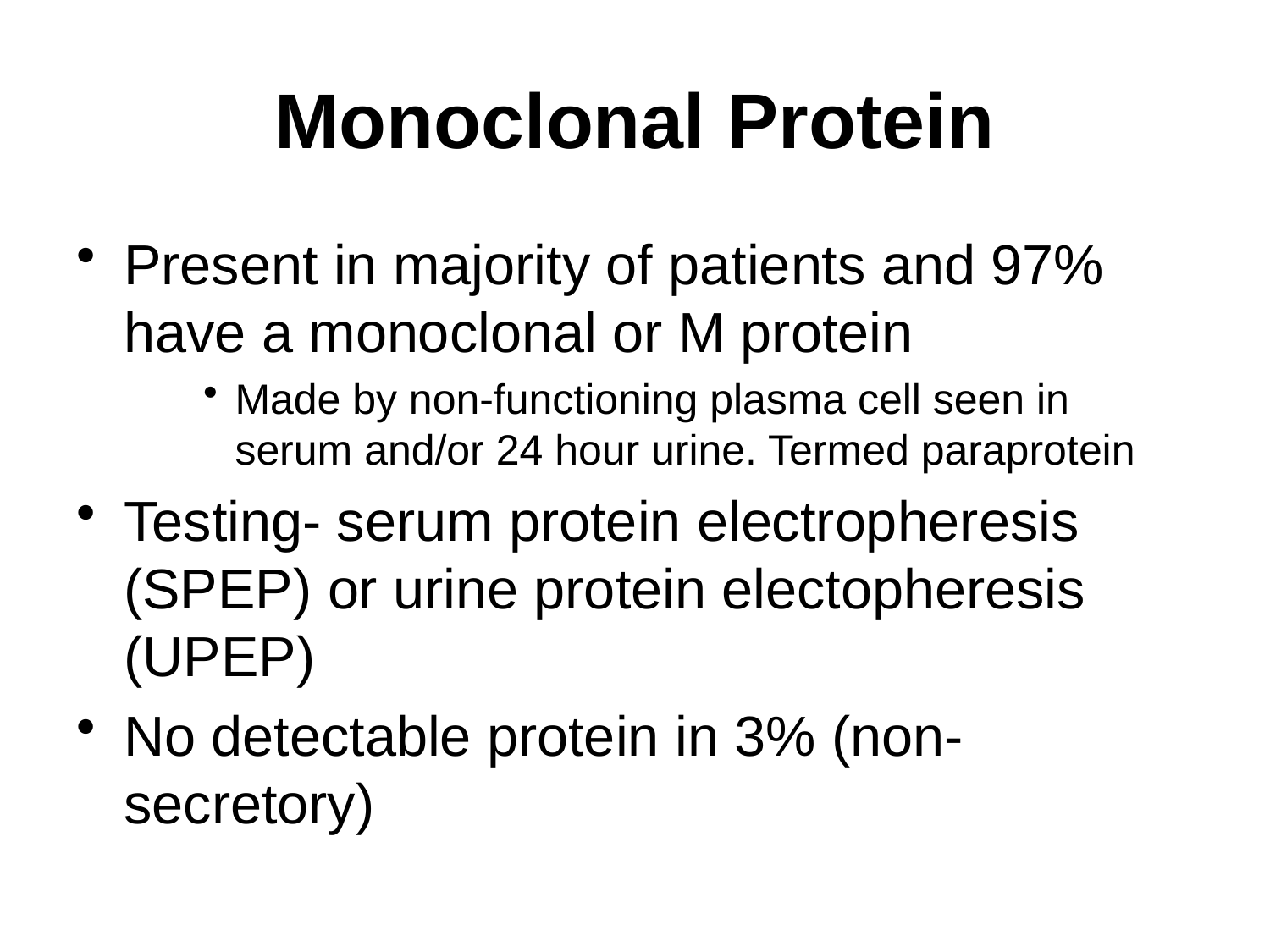

# Monoclonal Protein
Present in majority of patients and 97% have a monoclonal or M protein
Made by non-functioning plasma cell seen in serum and/or 24 hour urine. Termed paraprotein
Testing- serum protein electropheresis (SPEP) or urine protein electopheresis (UPEP)
No detectable protein in 3% (non-secretory)